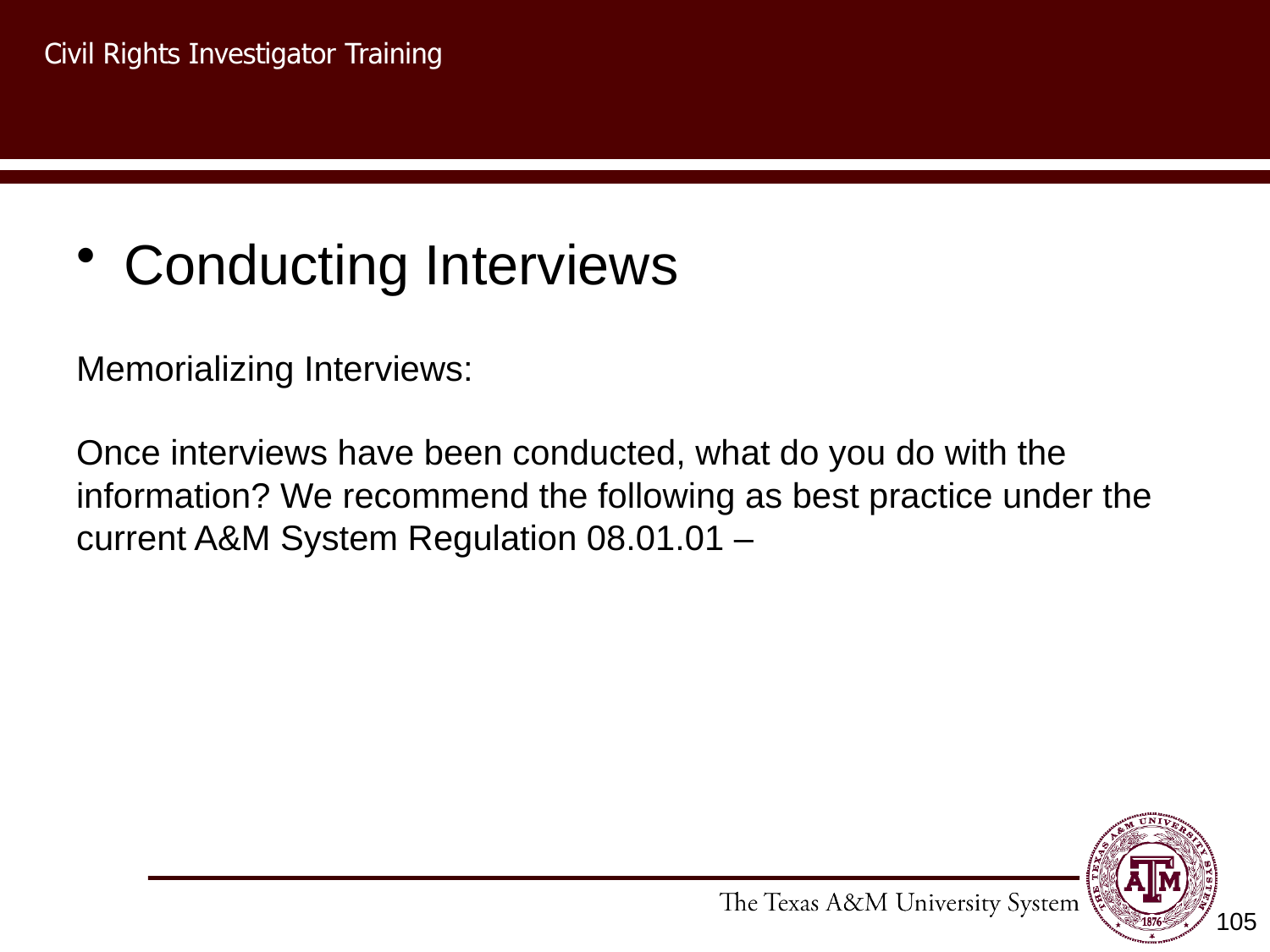

# Civil Rights Investigator Training
Conducting Interviews

Memorializing Interviews:

Once interviews have been conducted, what do you do with the information? We recommend the following as best practice under the current A&M System Regulation 08.01.01 –

105